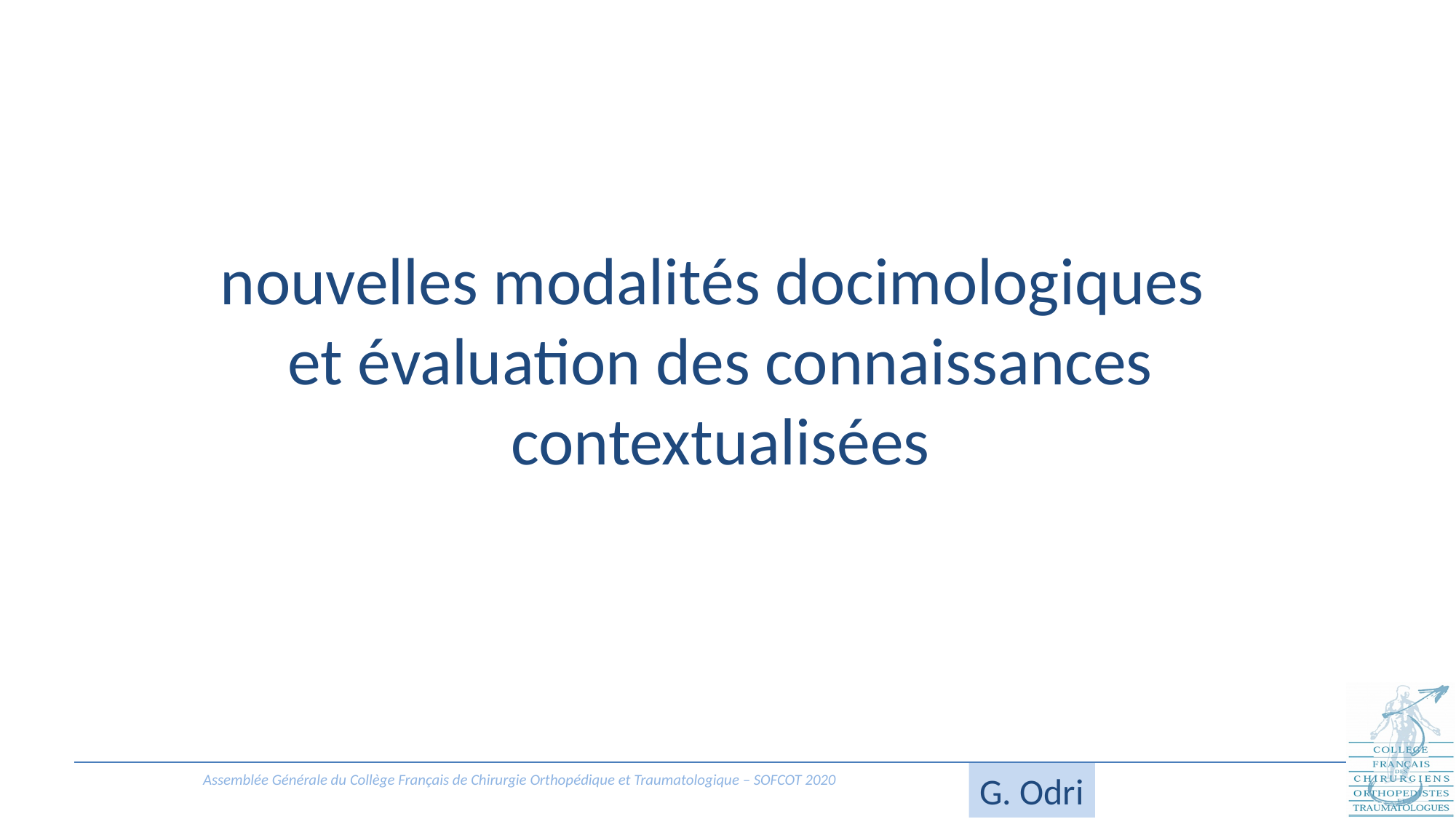

# nouvelles modalités docimologiques et évaluation des connaissances contextualisées
G. Odri